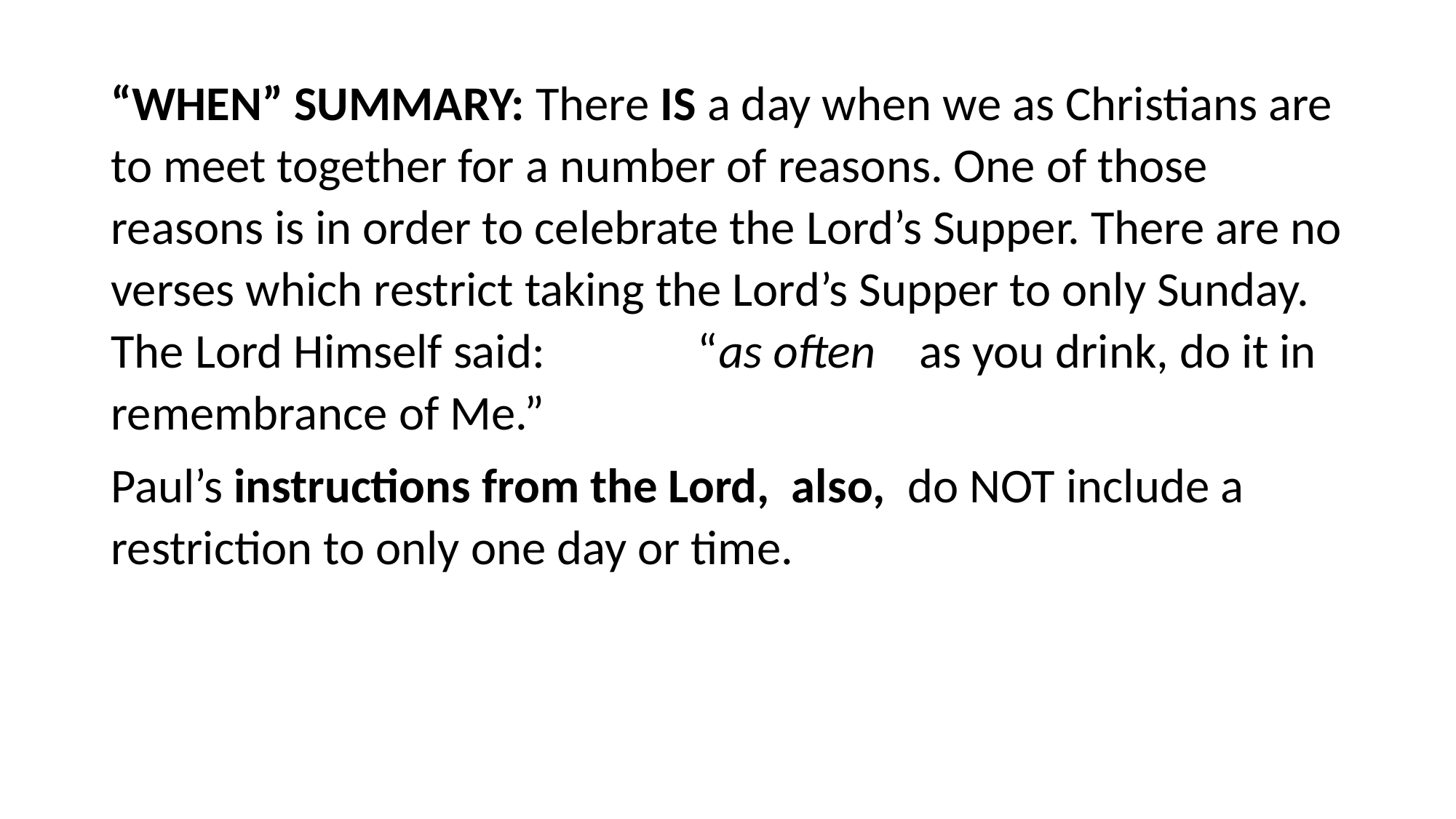

#
“WHEN” SUMMARY: There IS a day when we as Christians are to meet together for a number of reasons. One of those reasons is in order to celebrate the Lord’s Supper. There are no verses which restrict taking the Lord’s Supper to only Sunday. The Lord Himself said:              “as often    as you drink, do it in remembrance of Me.”
Paul’s instructions from the Lord,  also,  do NOT include a restriction to only one day or time.